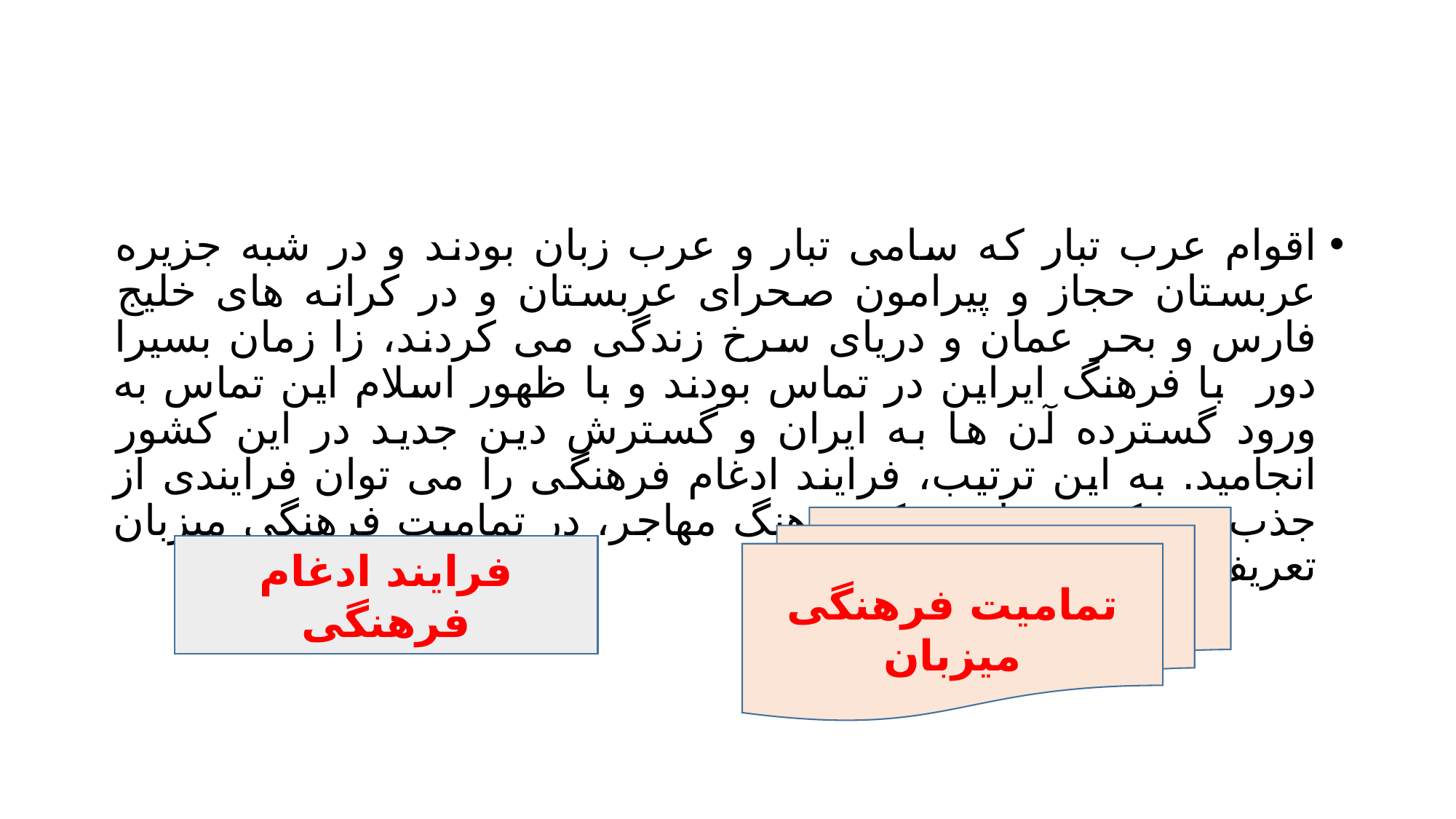

#
اقوام عرب تبار که سامی تبار و عرب زبان بودند و در شبه جزیره عربستان حجاز و پیرامون صحرای عربستان و در کرانه های خلیج فارس و بحر عمان و دریای سرخ زندگی می کردند، زا زمان بسیرا دور  با فرهنگ ایراین در تماس بودند و با ظهور اسلام این تماس به ورود گسترده آن ها به ایران و گسترش دین جدید در این کشور انجامید. به این ترتیب، فرایند ادغام فرهنگی را می توان فرایندی از جذب و ترکیب عناصر یک فرهنگ مهاجر، در تمامیت فرهنگی میزبان تعریف کرد.
تمامیت فرهنگی میزبان
فرایند ادغام فرهنگی